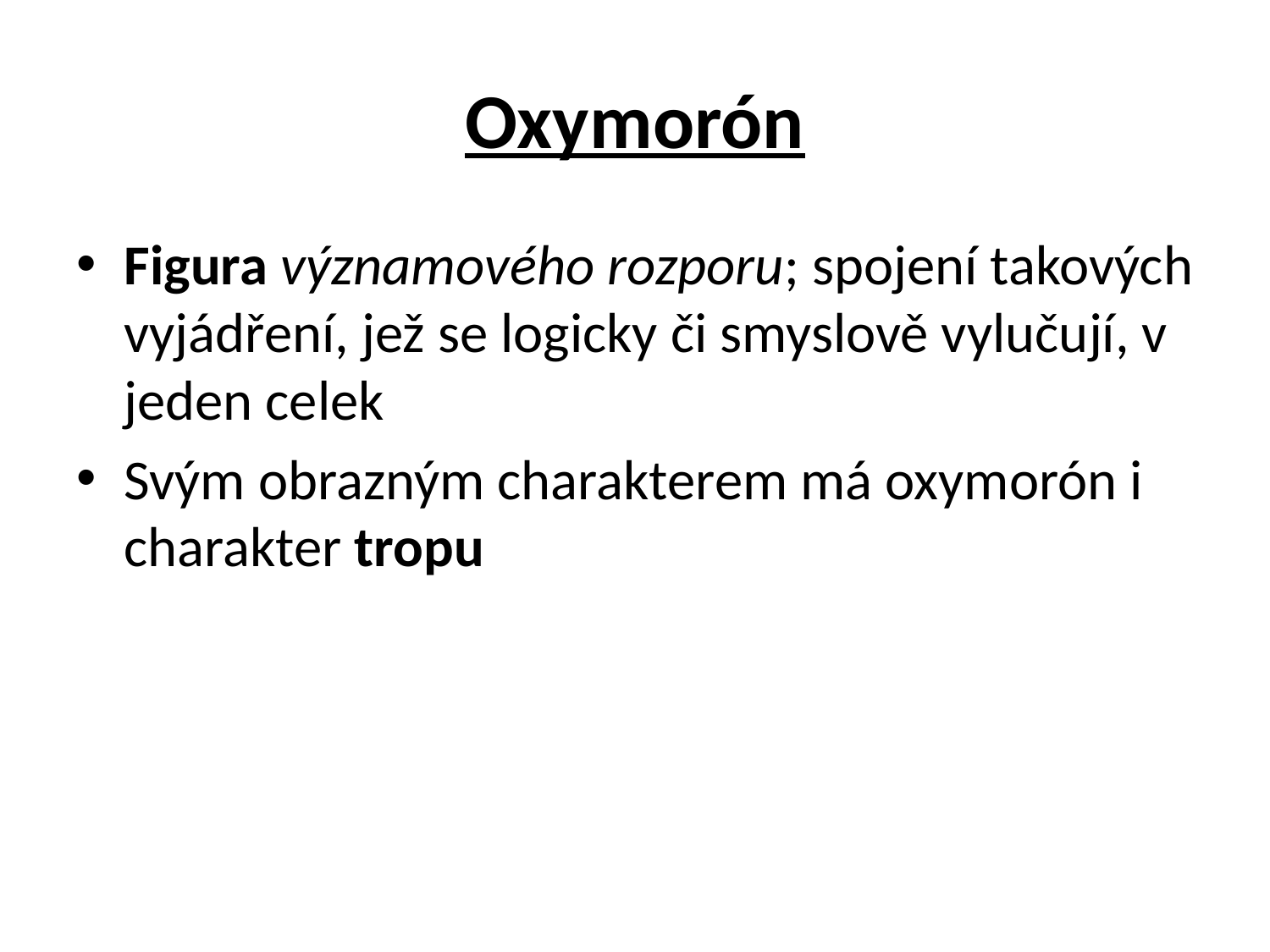

# Oxymorón
Figura významového rozporu; spojení takových vyjádření, jež se logicky či smyslově vylučují, v jeden celek
Svým obrazným charakterem má oxymorón i charakter tropu